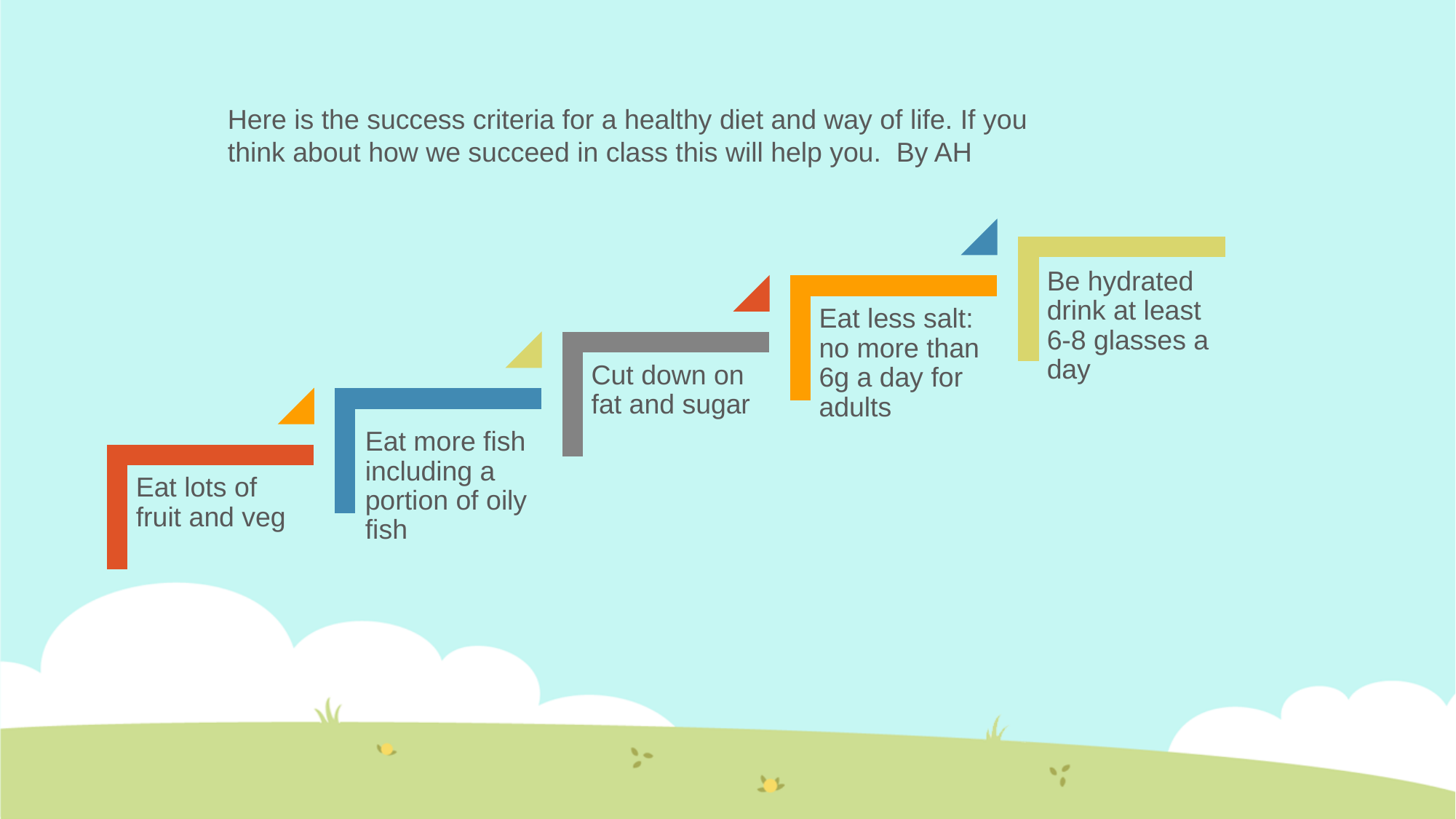

Eat lots of fruit and veg
Eat more fish including a portion of oily fish
Cut down on fat and sugar
Eat less salt: no more than 6g a day for adults
Be hydrated drink at least 6-8 glasses a day
Here is the success criteria for a healthy diet and way of life. If you think about how we succeed in class this will help you.  By AH